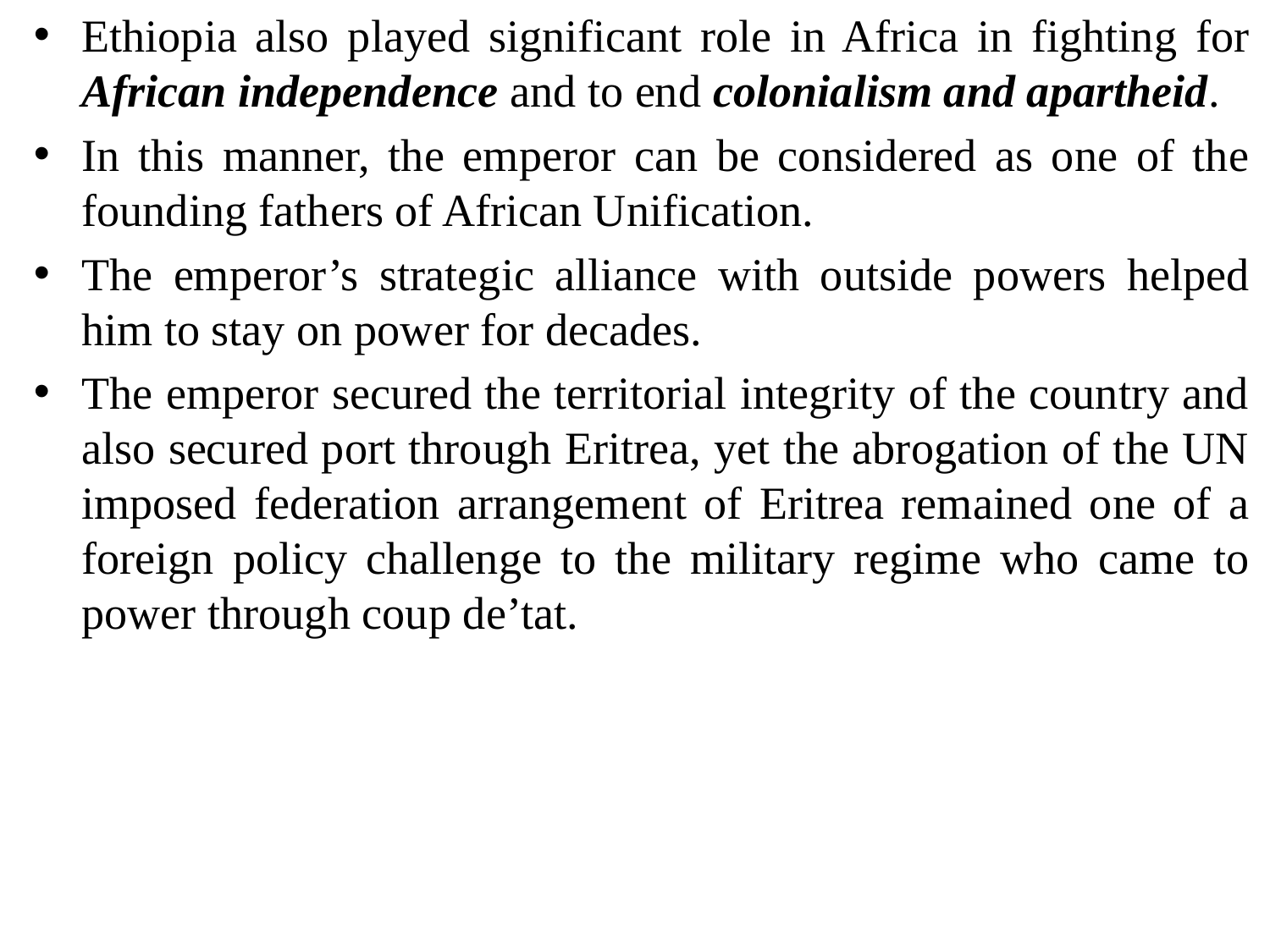

Ethiopia also played significant role in Africa in fighting for African independence and to end colonialism and apartheid.
In this manner, the emperor can be considered as one of the founding fathers of African Unification.
The emperor’s strategic alliance with outside powers helped him to stay on power for decades.
The emperor secured the territorial integrity of the country and also secured port through Eritrea, yet the abrogation of the UN imposed federation arrangement of Eritrea remained one of a foreign policy challenge to the military regime who came to power through coup de’tat.